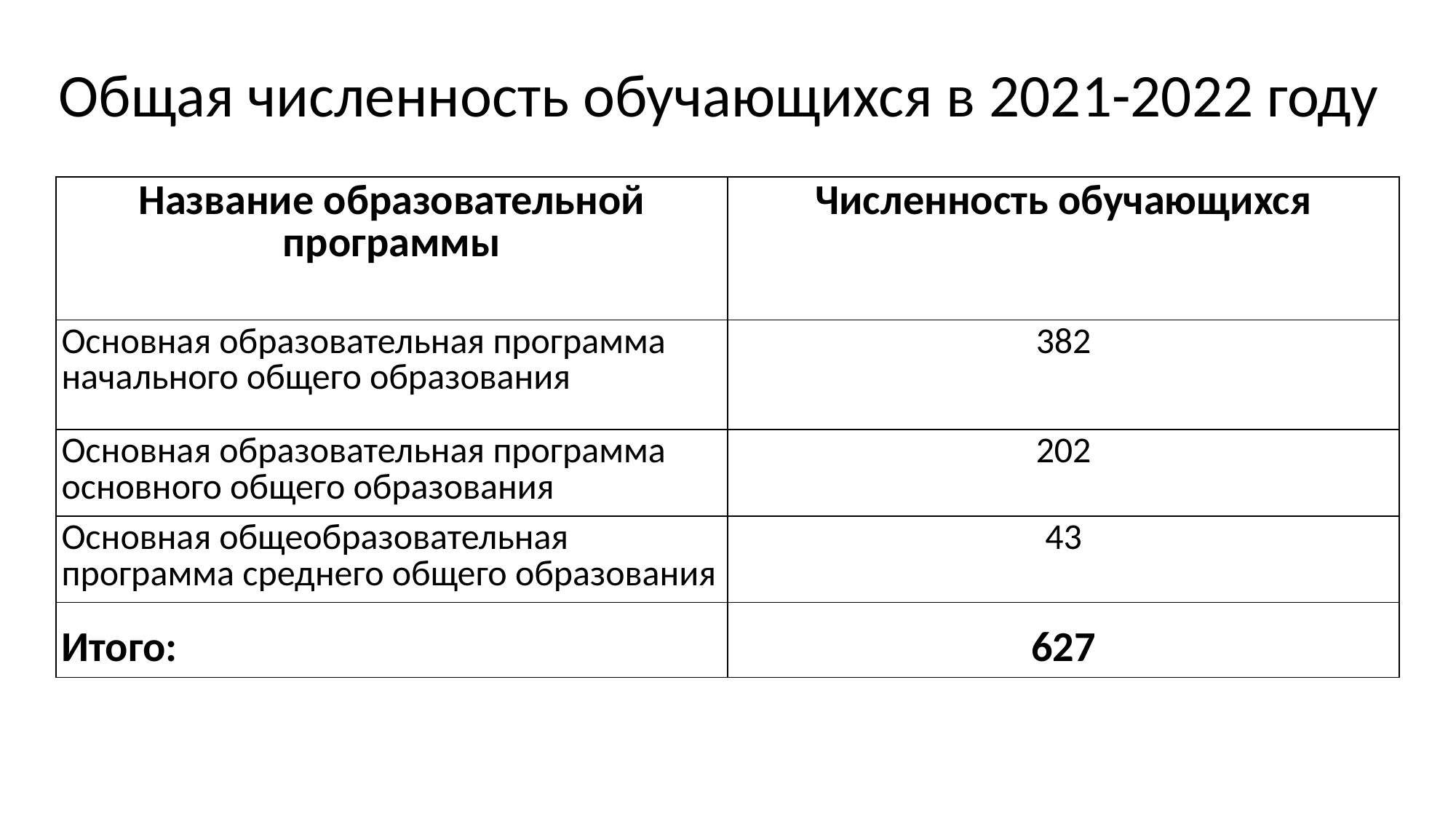

# Общая численность обучающихся в 2021-2022 году
| Название образовательной программы | Численность обучающихся |
| --- | --- |
| Основная образовательная программа начального общего образования | 382 |
| Основная образовательная программа основного общего образования | 202 |
| Основная общеобразовательная программа среднего общего образования | 43 |
| Итого: | 627 |